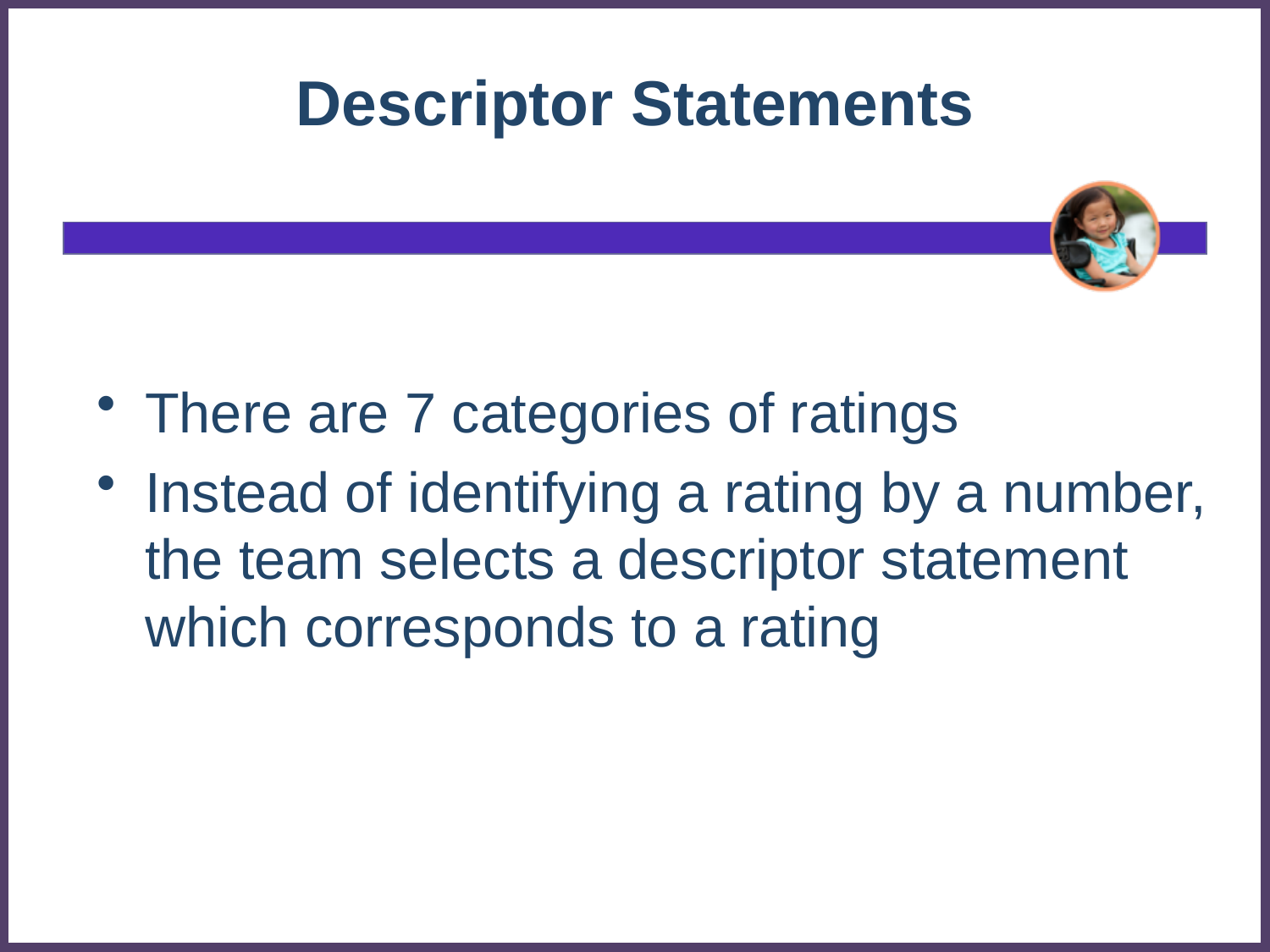

# Descriptor Statements
There are 7 categories of ratings
Instead of identifying a rating by a number, the team selects a descriptor statement which corresponds to a rating